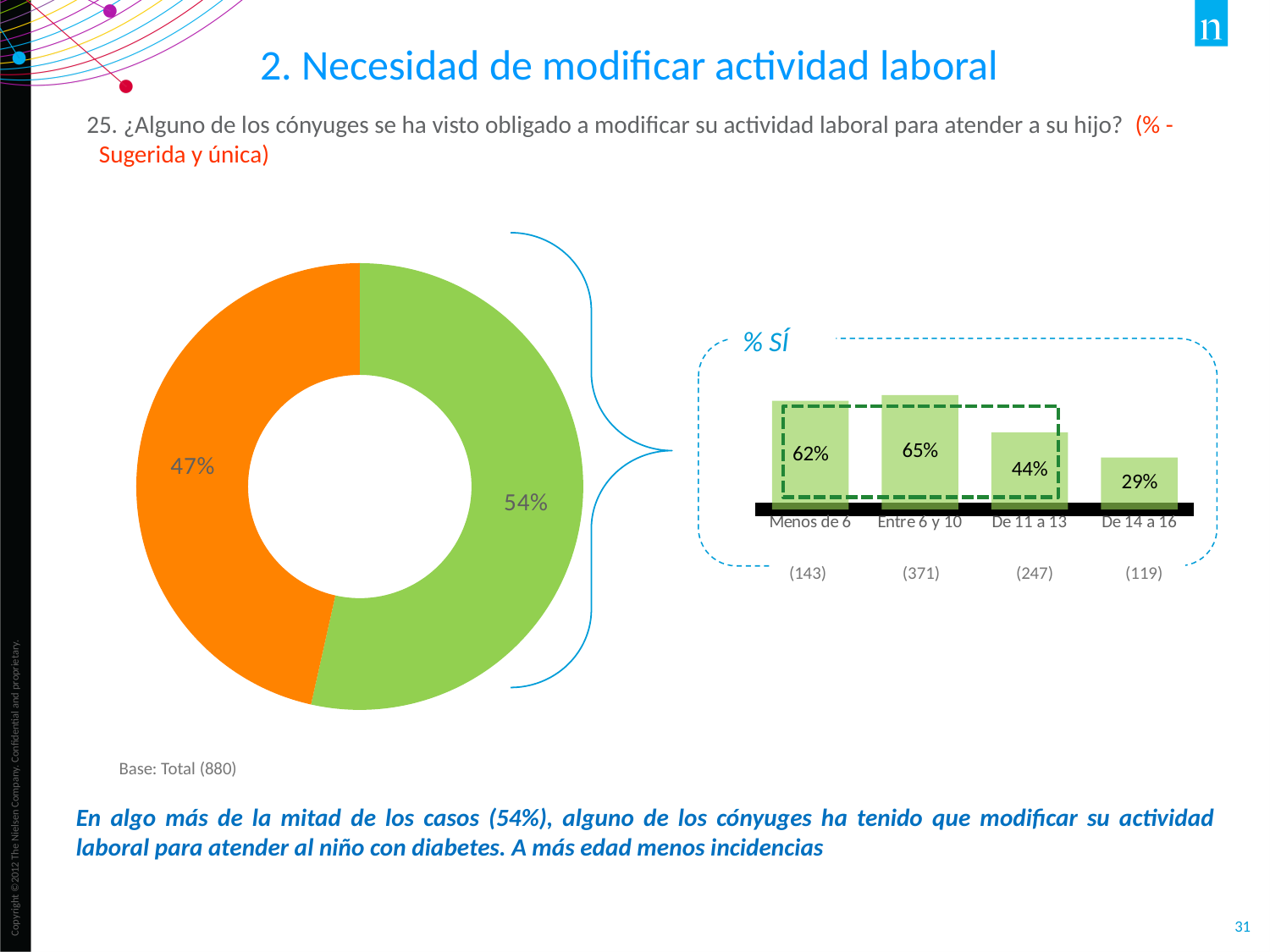

2. Necesidad de modificar actividad laboral
25. ¿Alguno de los cónyuges se ha visto obligado a modificar su actividad laboral para atender a su hijo?  (% - Sugerida y única)

### Chart

| Category | Ventas |
|---|---|
| Si | 0.535 |
| No | 0.465 |
% SÍ

### Chart

| Category |  |
|---|---|
| Menos de 6 | 0.6150000000000001 |
| Entre 6 y 10 | 0.6470000000000001 |
| De 11 a 13 | 0.43700000000000006 |
| De 14 a 16 | 0.29400000000000004 |
 (143)                   (371)                   (247)                  (119)
Base: Total (880)
En algo más de la mitad de los casos (54%), alguno de los cónyuges ha tenido que modificar su actividad laboral para atender al niño con diabetes. A más edad menos incidencias